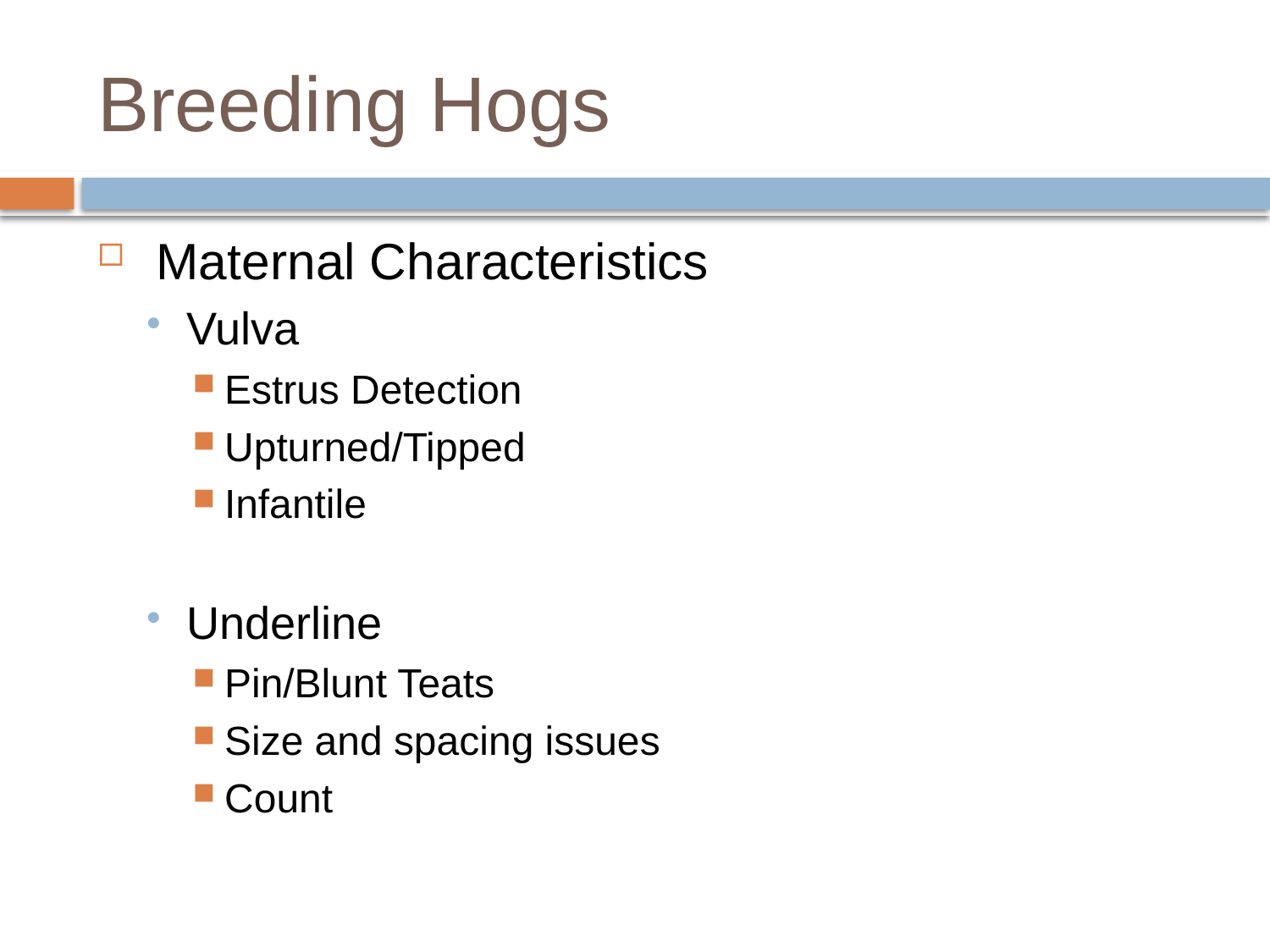

# Breeding Hogs
 Maternal Characteristics
Vulva
Estrus Detection
Upturned/Tipped
Infantile

Underline
Pin/Blunt Teats
Size and spacing issues
Count